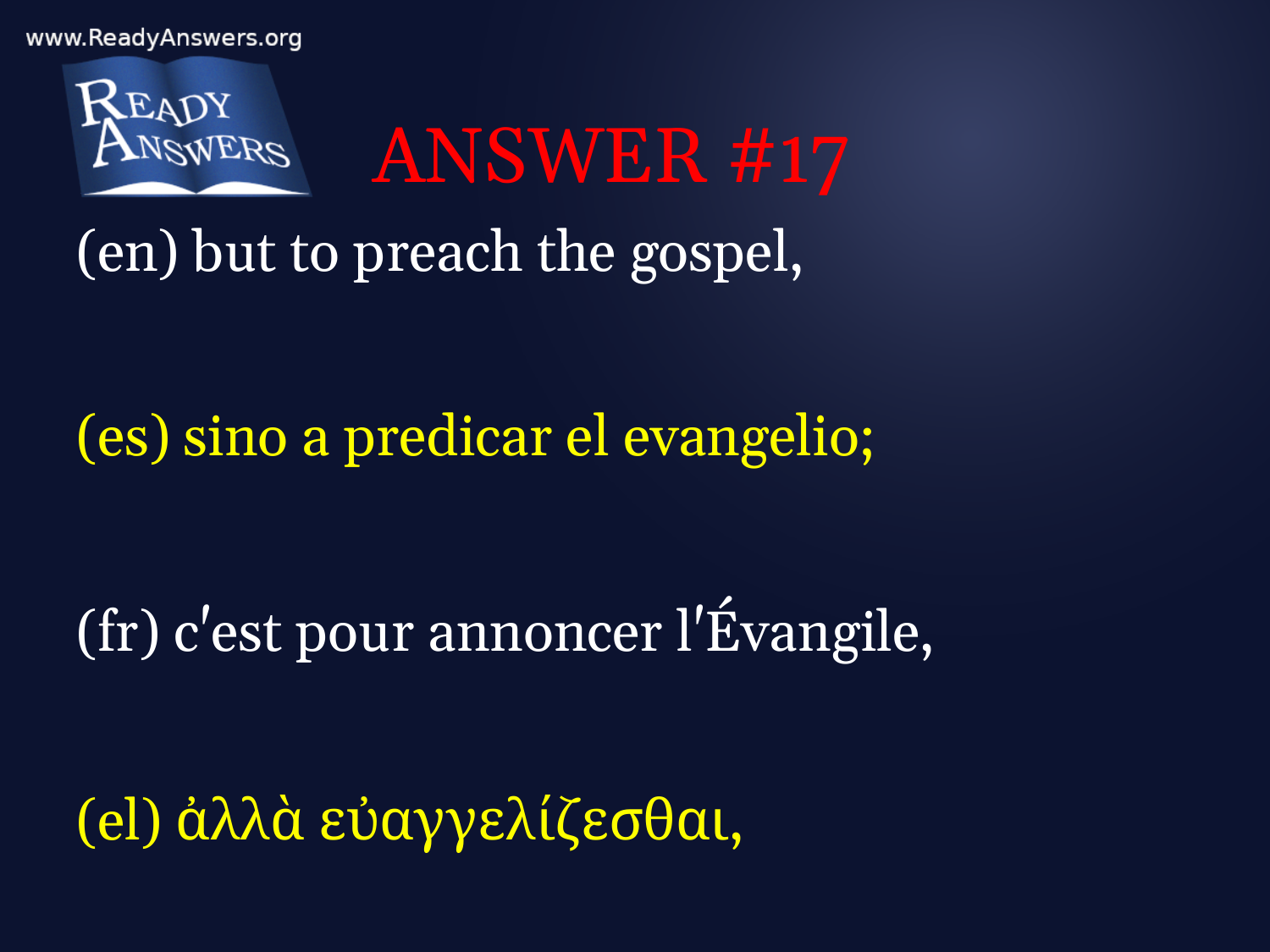

# ANSWER #17
(en) but to preach the gospel,
(es) sino a predicar el evangelio;
(fr) c'est pour annoncer l'Évangile,
(el) ἀλλὰ εὐαγγελίζεσθαι,